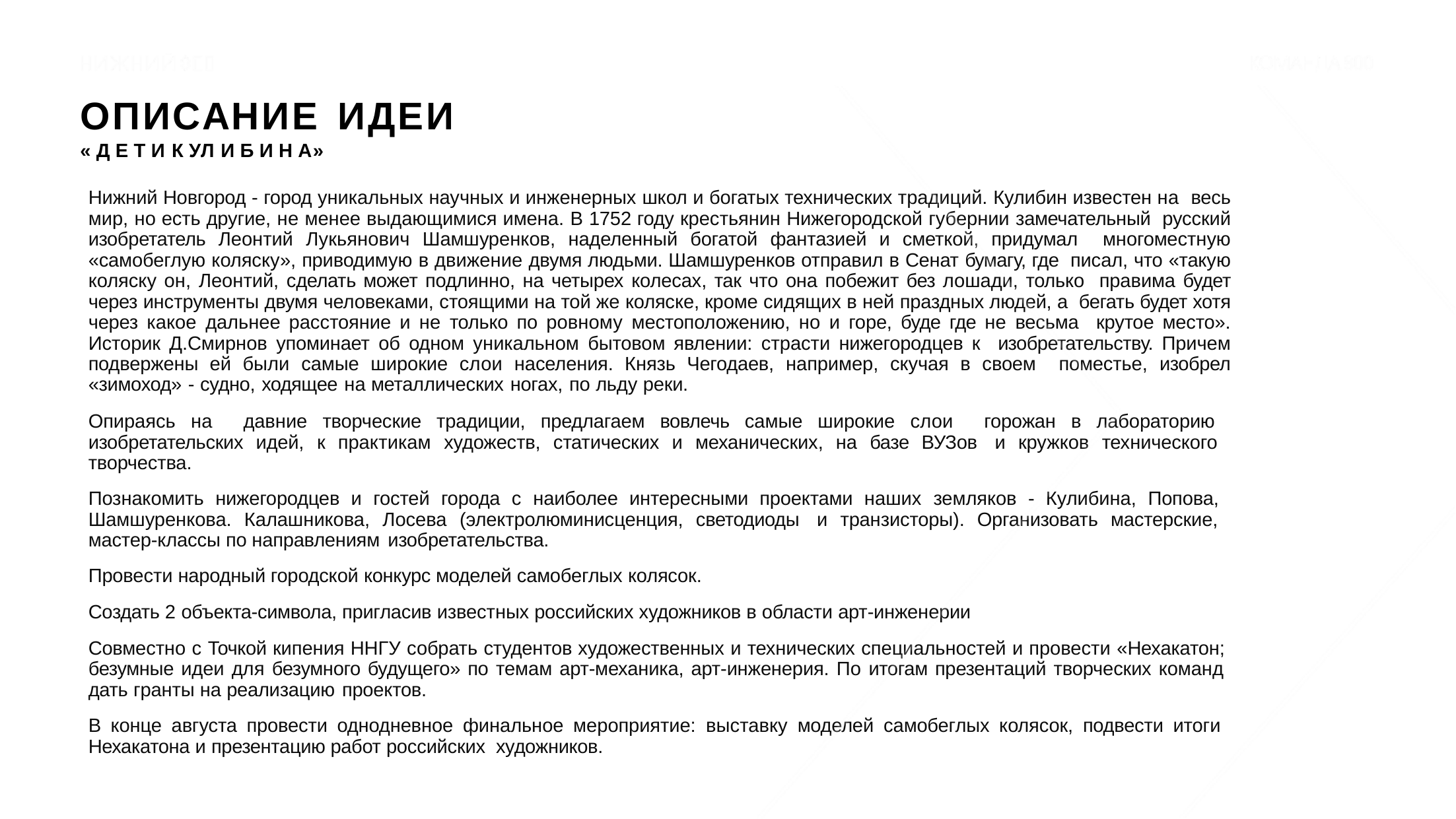

# ОПИСАНИЕ	ИДЕИ
« Д Е Т И К УЛ И Б И Н А»
Нижний Новгород - город уникальных научных и инженерных школ и богатых технических традиций. Кулибин известен на  весь мир, но есть другие, не менее выдающимися имена. В 1752 году крестьянин Нижегородской губернии замечательный  русский изобретатель Леонтий Лукьянович Шамшуренков, наделенный богатой фантазией и сметкой, придумал  многоместную «самобеглую коляску», приводимую в движение двумя людьми. Шамшуренков отправил в Сенат бумагу, где  писал, что «такую коляску он, Леонтий, сделать может подлинно, на четырех колесах, так что она побежит без лошади, только  правима будет через инструменты двумя человеками, стоящими на той же коляске, кроме сидящих в ней праздных людей, а  бегать будет хотя через какое дальнее расстояние и не только по ровному местоположению, но и горе, буде где не весьма  крутое место». Историк Д.Смирнов упоминает об одном уникальном бытовом явлении: страсти нижегородцев к  изобретательству. Причем подвержены ей были самые широкие слои населения. Князь Чегодаев, например, скучая в своем  поместье, изобрел «зимоход» - судно, ходящее на металлических ногах, по льду реки.
Опираясь на  давние творческие традиции, предлагаем вовлечь самые широкие слои  горожан в лабораторию  изобретательских идей, к практикам художеств, статических и механических, на базе ВУЗов и кружков технического  творчества.
Познакомить нижегородцев и гостей города с наиболее интересными проектами наших земляков - Кулибина, Попова,  Шамшуренкова. Калашникова, Лосева (электролюминисценция, светодиоды и транзисторы). Организовать мастерские,  мастер-классы по направлениям изобретательства.
Провести народный городской конкурс моделей самобеглых колясок.
Создать 2 объекта-символа, пригласив известных российских художников в области арт-инженерии
Совместно с Точкой кипения ННГУ собрать студентов художественных и технических специальностей и провести «Нехакатон;  безумные идеи для безумного будущего» по темам арт-механика, арт-инженерия. По итогам презентаций творческих команд  дать гранты на реализацию проектов.
В конце августа провести однодневное финальное мероприятие: выставку моделей самобеглых колясок, подвести итоги  Нехакатона и презентацию работ российских художников.